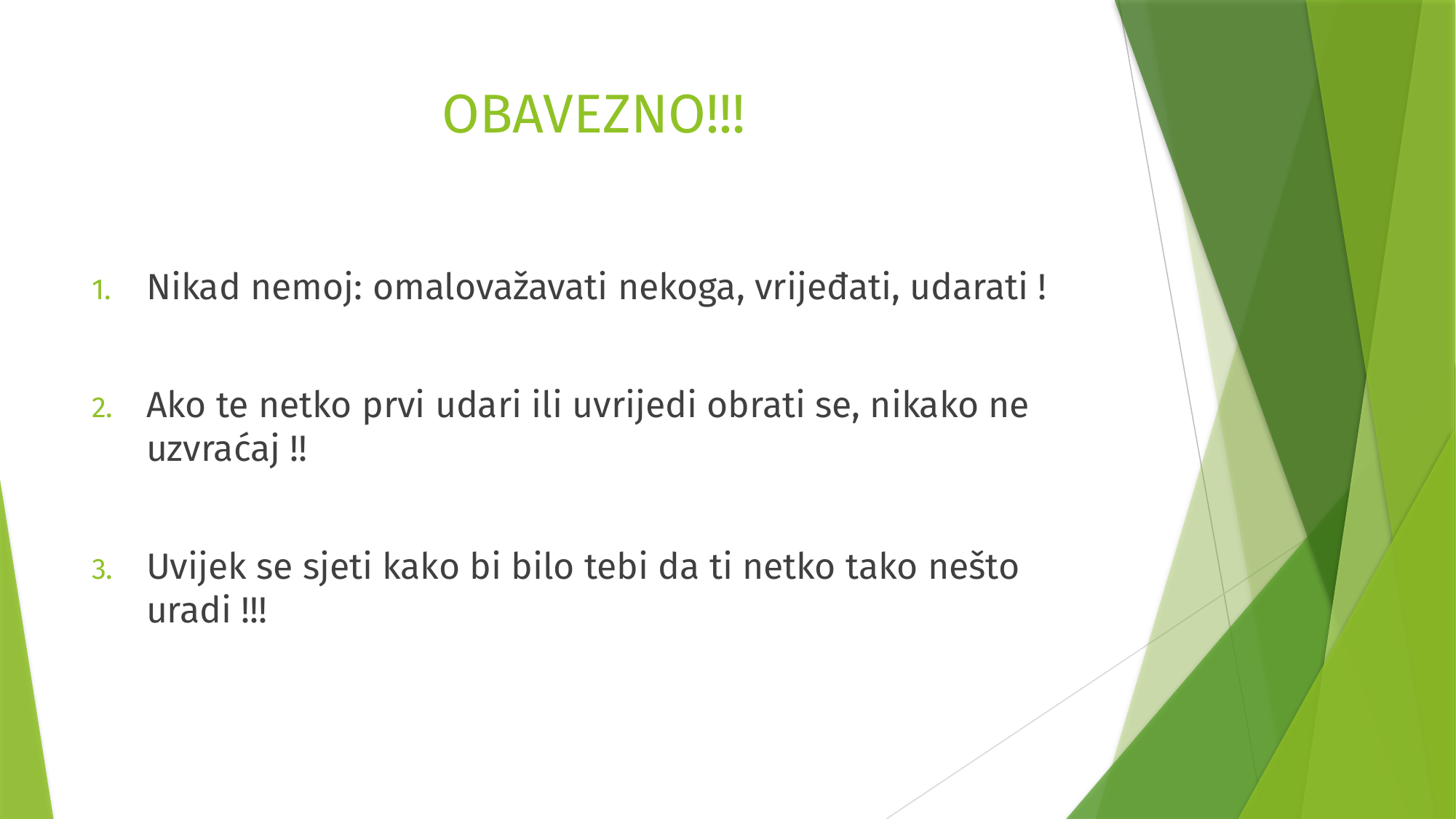

# OBAVEZNO!!!
Nikad nemoj: omalovažavati nekoga, vrijeđati, udarati !

Ako te netko prvi udari ili uvrijedi obrati se, nikako ne uzvraćaj !!

Uvijek se sjeti kako bi bilo tebi da ti netko tako nešto uradi !!!